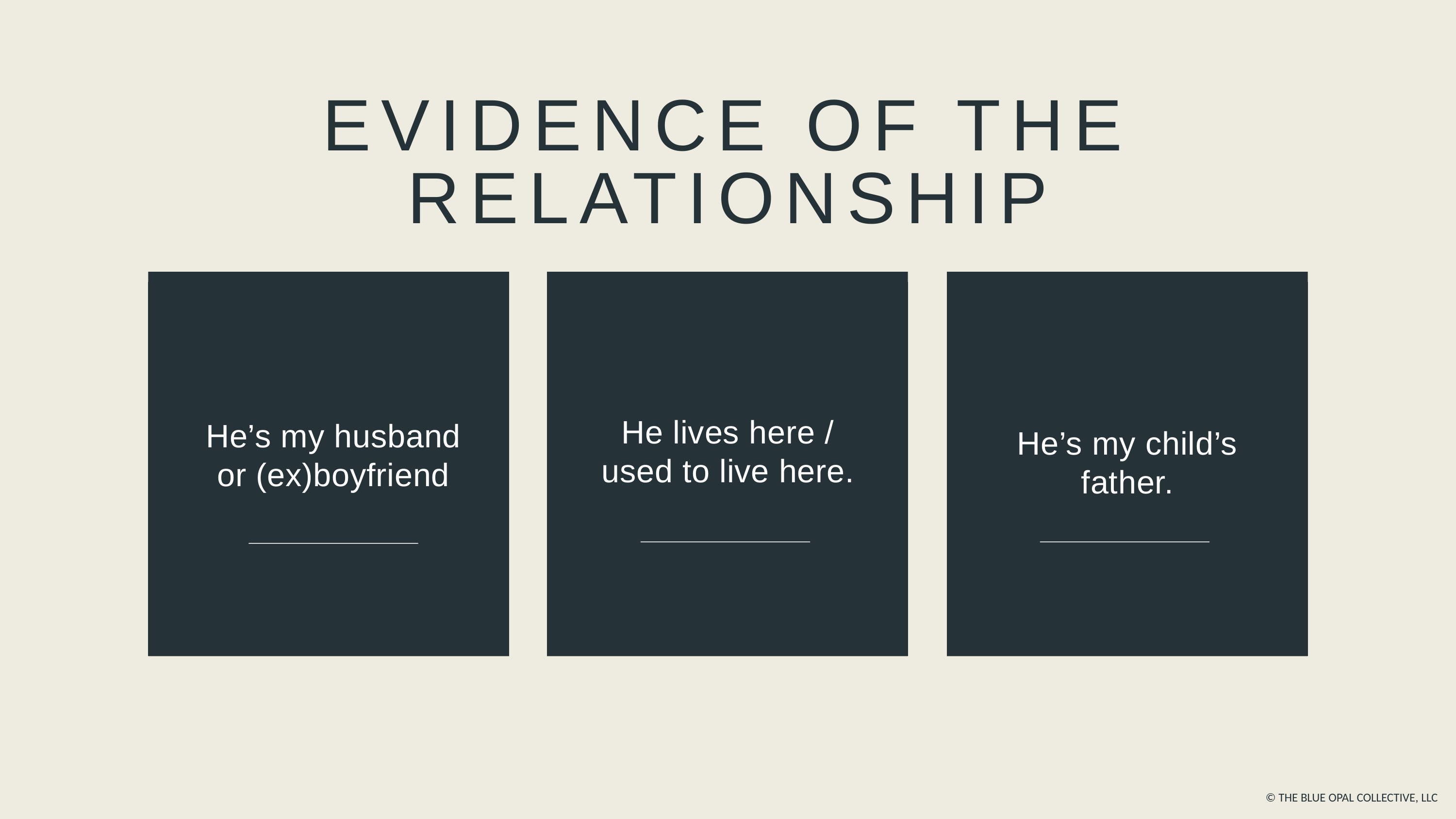

EVIDENCE OF THE RELATIONSHIP

He lives here / used to live here.
He’s my husband or (ex)boyfriend
He’s my child’s father.

© THE BLUE OPAL COLLECTIVE, LLC